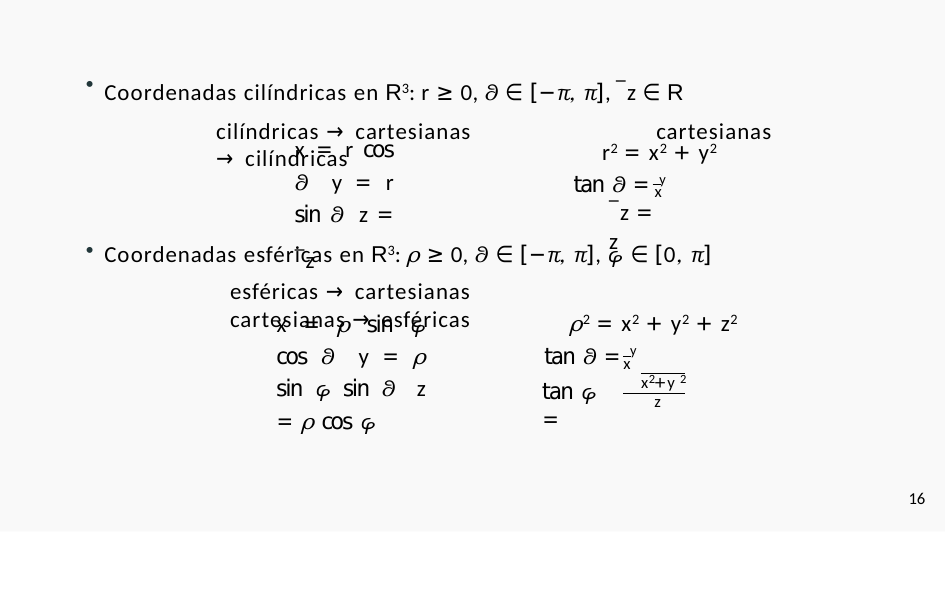

Coordenadas cilíndricas en R3: r ≥ 0, θ ∈ [−π, π], ¯z ∈ R
cilíndricas → cartesianas	cartesianas → cilíndricas
x = r cos θ  y = r sin θ  z = ¯z
r2  = x2  + y2
tan θ = y
x
¯z = z

Coordenadas esféricas en R3: ρ ≥ 0, θ ∈ [−π, π], φ ∈ [0, π]
esféricas → cartesianas	cartesianas → esféricas
x = ρ sin φ cos θ  y = ρ sin φ sin θ  z = ρ cos φ
ρ2  = x2  + y2  + z2
tan θ = y
x

2	2
x +y  z

tan φ =

16